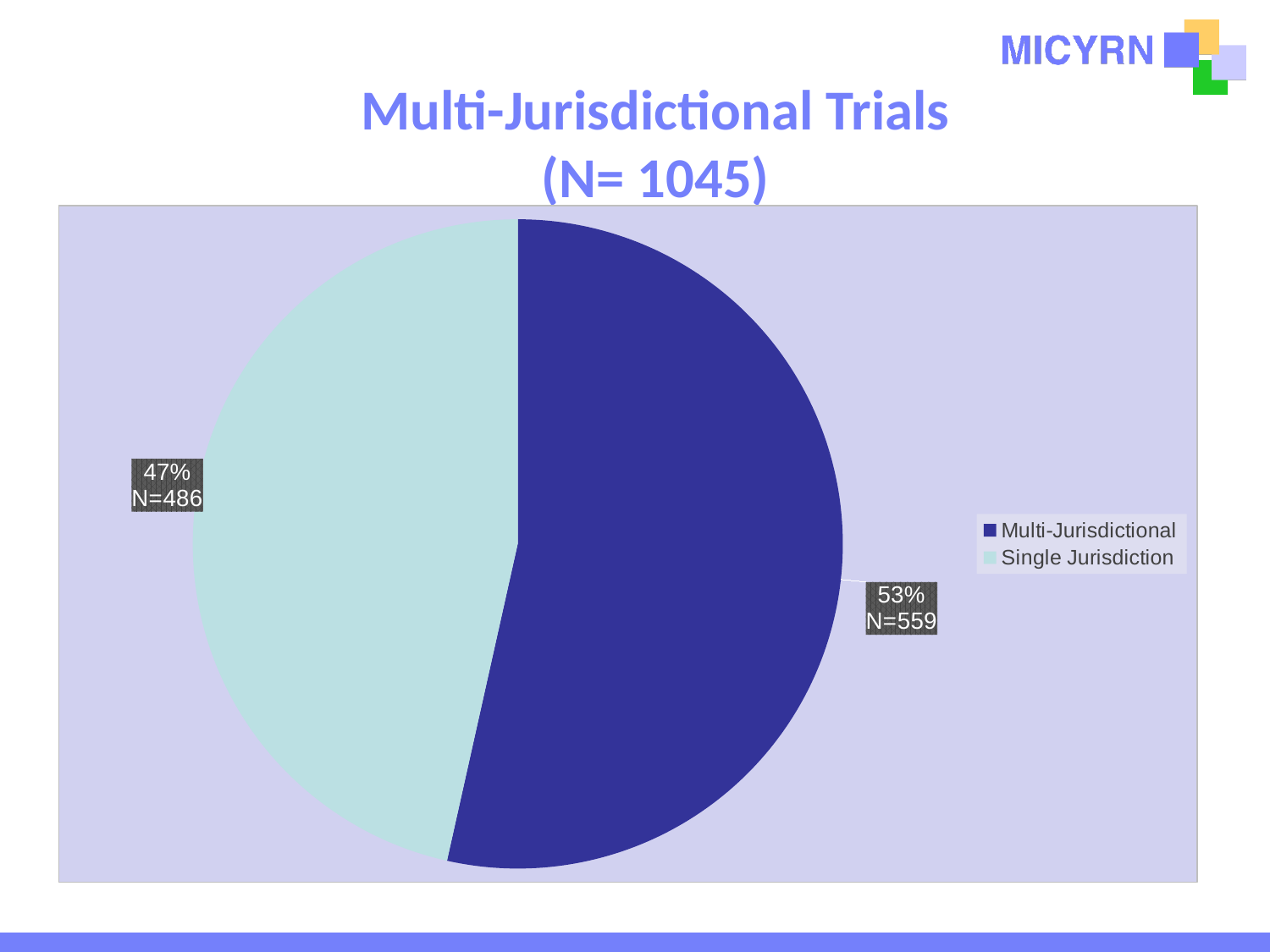

# Multi-Jurisdictional Trials (N= 1045)

### Chart

| Category | Column1 |
|---|---|
| Multi-Jurisdictional | 559.0 |
| Single Jurisdiction  | 486.0 |